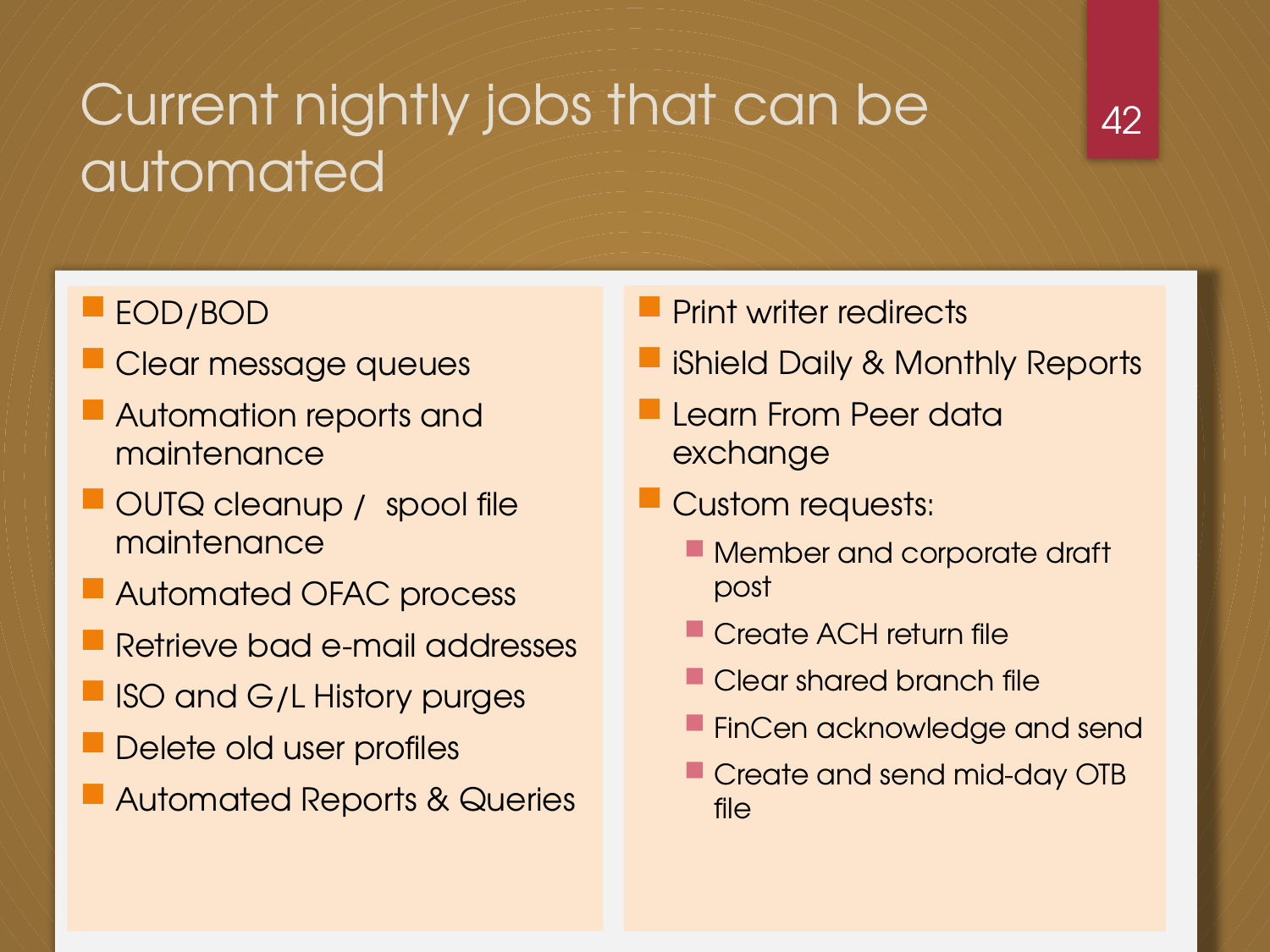

42
# Current nightly jobs that can be automated
Print writer redirects
iShield Daily & Monthly Reports
Learn From Peer data exchange
Custom requests:
Member and corporate draft post
Create ACH return file
Clear shared branch file
FinCen acknowledge and send
Create and send mid-day OTB file

EOD/BOD
Clear message queues
Automation reports and maintenance
OUTQ cleanup /  spool file maintenance
Automated OFAC process
Retrieve bad e-mail addresses
ISO and G/L History purges
Delete old user profiles
Automated Reports & Queries